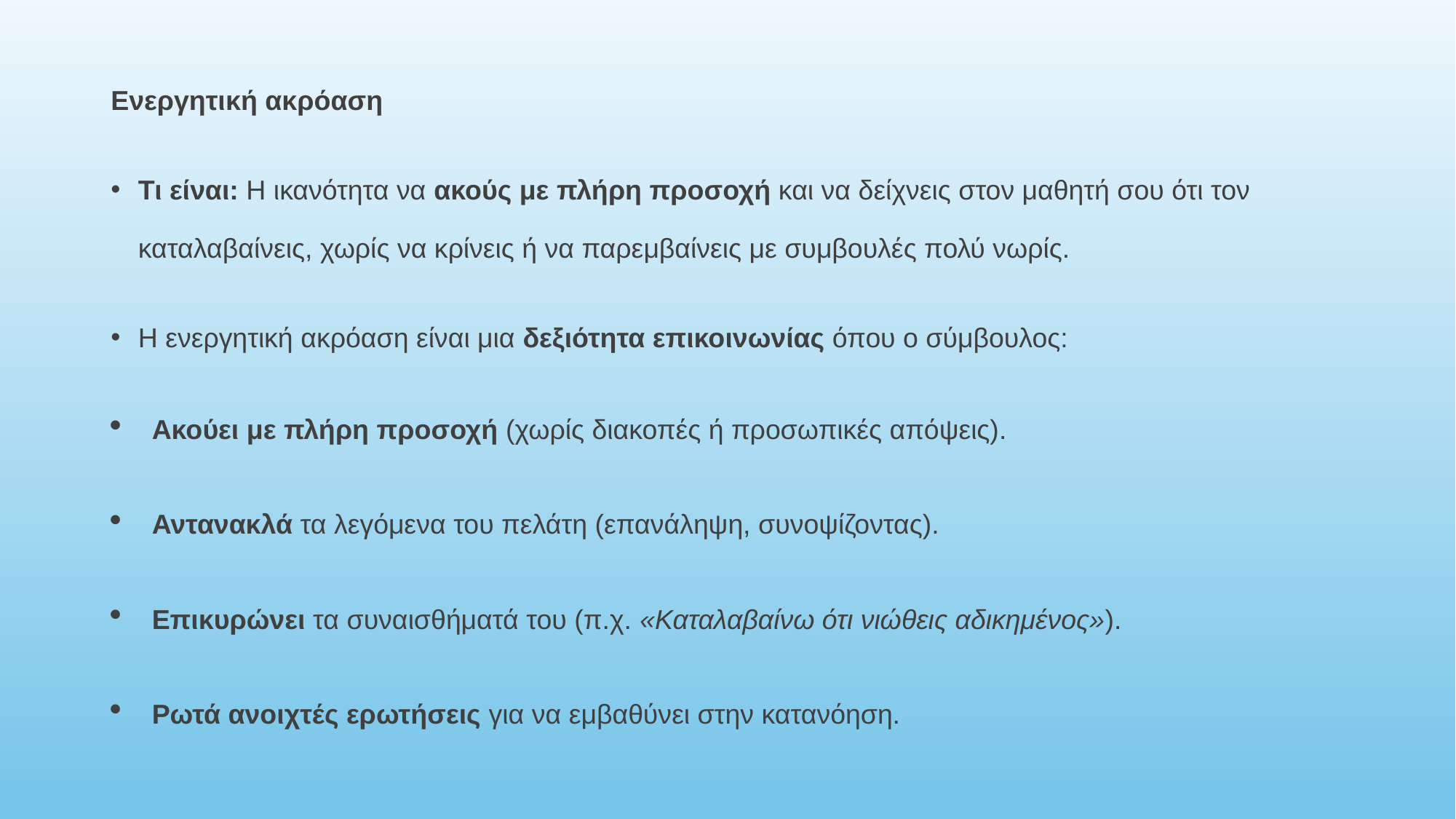

Ενεργητική ακρόαση
Τι είναι: Η ικανότητα να ακούς με πλήρη προσοχή και να δείχνεις στον μαθητή σου ότι τον καταλαβαίνεις, χωρίς να κρίνεις ή να παρεμβαίνεις με συμβουλές πολύ νωρίς.
Η ενεργητική ακρόαση είναι μια δεξιότητα επικοινωνίας όπου ο σύμβουλος:
Ακούει με πλήρη προσοχή (χωρίς διακοπές ή προσωπικές απόψεις).
Αντανακλά τα λεγόμενα του πελάτη (επανάληψη, συνοψίζοντας).
Επικυρώνει τα συναισθήματά του (π.χ. «Καταλαβαίνω ότι νιώθεις αδικημένος»).
Ρωτά ανοιχτές ερωτήσεις για να εμβαθύνει στην κατανόηση.